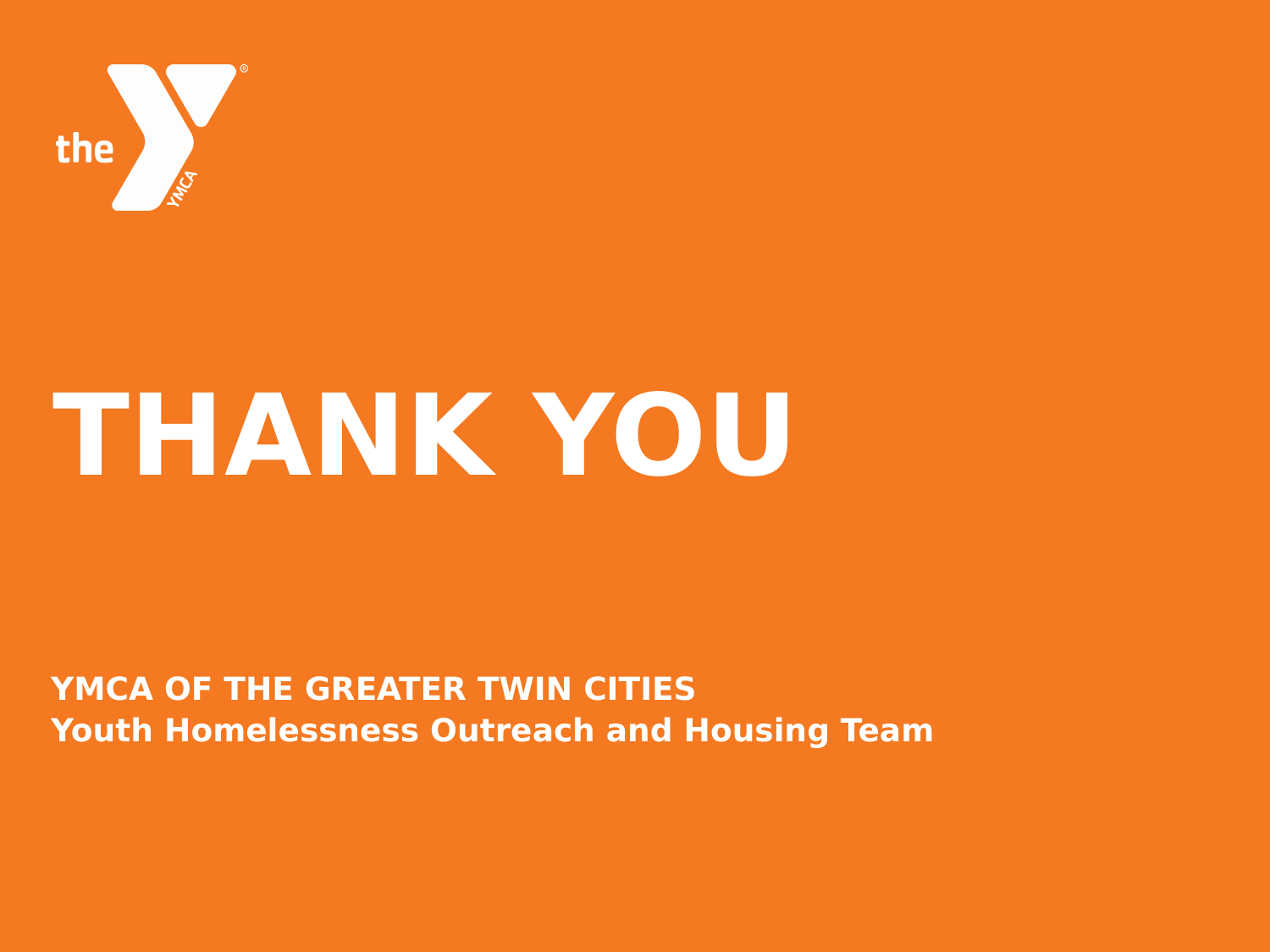

# Thank You

YMCA OF THE GREATER TWIN CITIES
Youth Homelessness Outreach and Housing Team